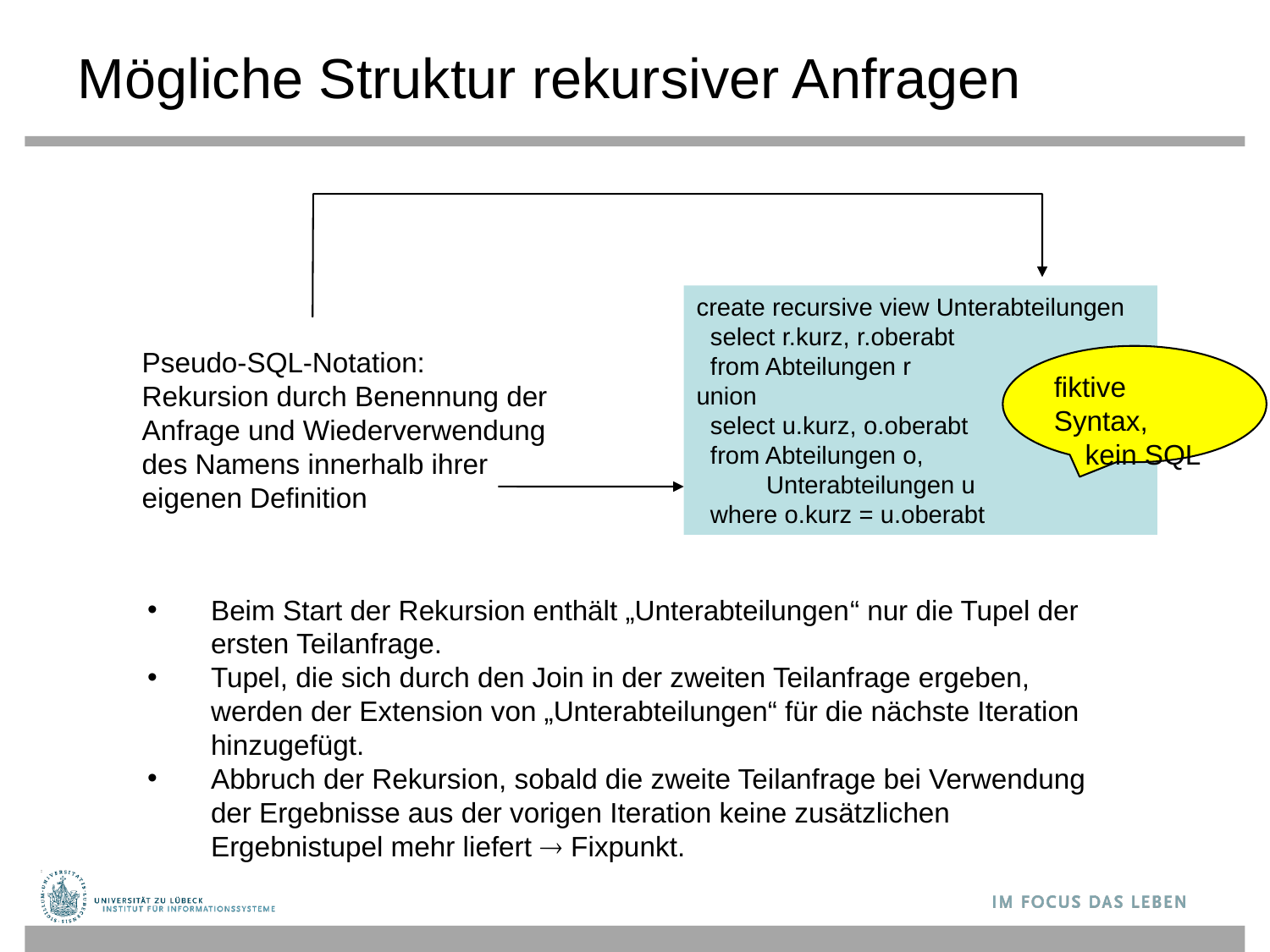

# Mögliche Struktur rekursiver Anfragen

create recursive view Unterabteilungen
  select r.kurz, r.oberabt
  from Abteilungen r
union
  select u.kurz, o.oberabt
  from Abteilungen o,
          Unterabteilungen u
  where o.kurz = u.oberabt
Pseudo-SQL-Notation:
Rekursion durch Benennung der
Anfrage und Wiederverwendung
des Namens innerhalb ihrer
eigenen Definition
fiktive Syntax,
    kein SQL

Beim Start der Rekursion enthält „Unterabteilungen“ nur die Tupel der ersten Teilanfrage.
Tupel, die sich durch den Join in der zweiten Teilanfrage ergeben, werden der Extension von „Unterabteilungen“ für die nächste Iteration hinzugefügt.
Abbruch der Rekursion, sobald die zweite Teilanfrage bei Verwendung der Ergebnisse aus der vorigen Iteration keine zusätzlichen Ergebnistupel mehr liefert → Fixpunkt.